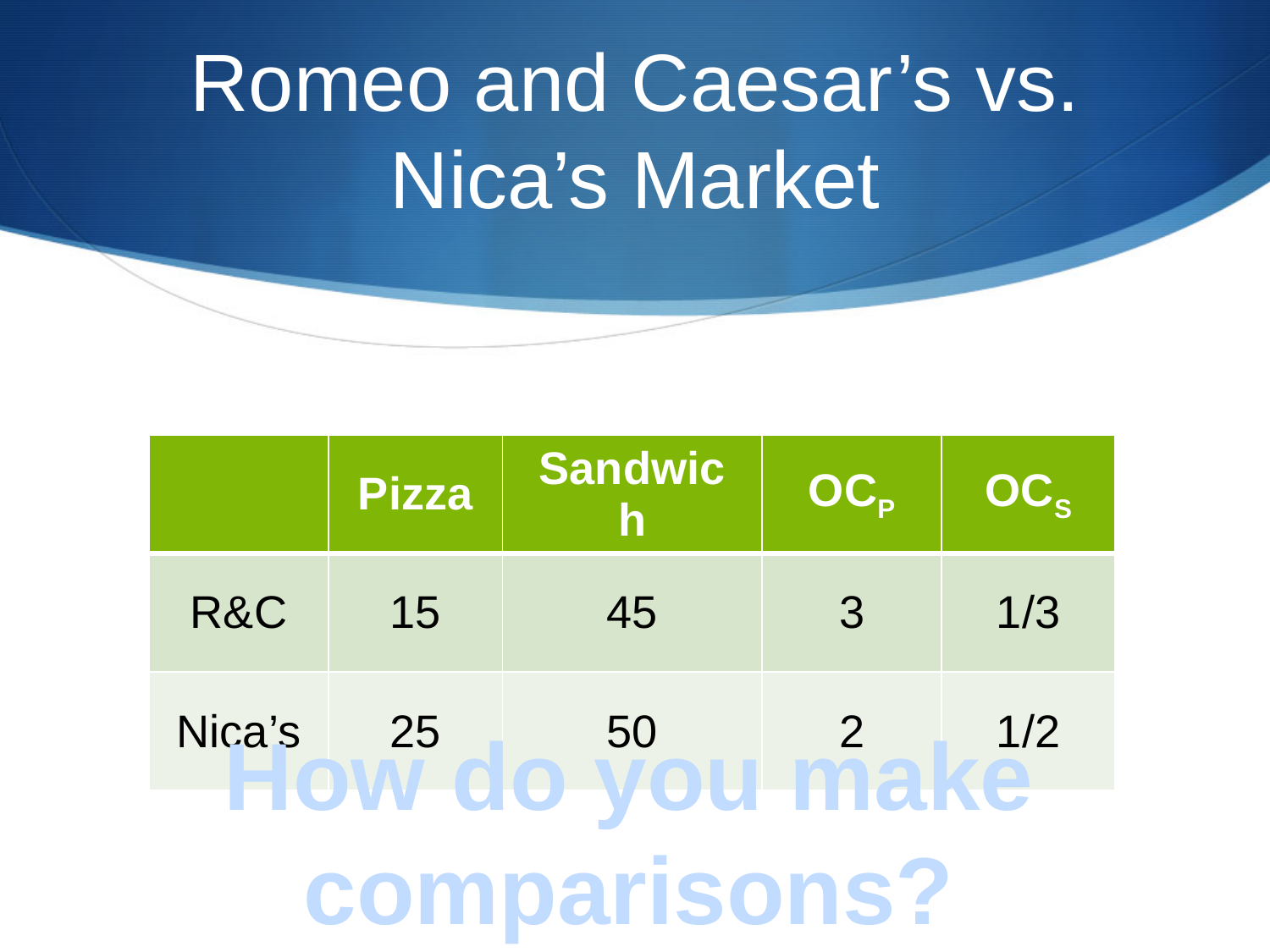

# Romeo and Caesar’s vs. Nica’s Market
|  | Pizza | Sandwich |
| --- | --- | --- |
| R&C | 15 | 45 |
| Nica’s | 25 | 50 |
| OCP | OCS |
| --- | --- |
|  |  |
|  |  |
| OCP | OCS |
| --- | --- |
| 3 |  |
|  |  |
| OCP | OCS |
| --- | --- |
| 3 | 1/3 |
|  |  |
| OCP | OCS |
| --- | --- |
| 3 | 1/3 |
| 2 |  |
| OCP | OCS |
| --- | --- |
| 3 | 1/3 |
| 2 | 1/2 |
How do you make comparisons?